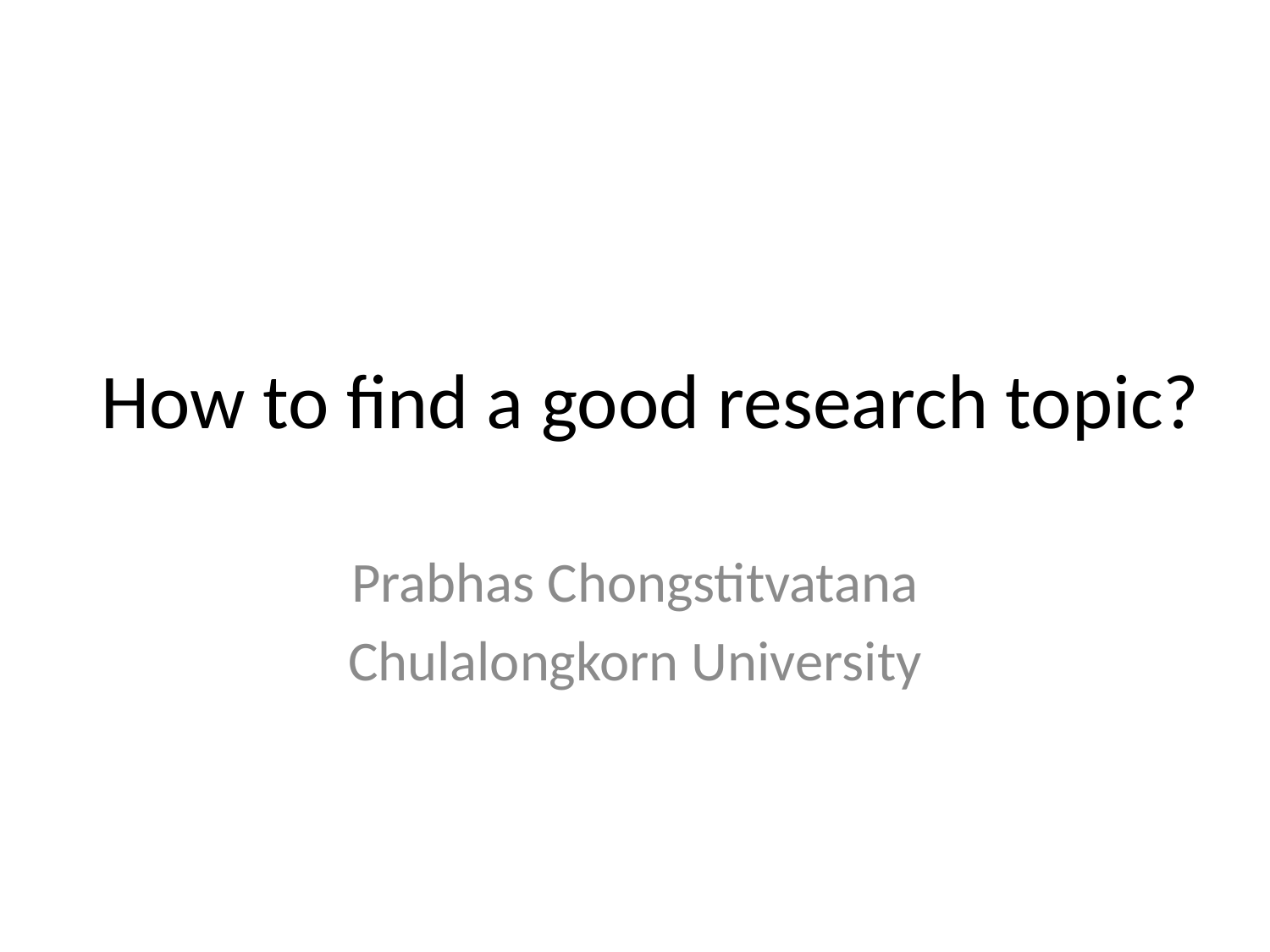

# How to find a good research topic?
Prabhas Chongstitvatana
Chulalongkorn University